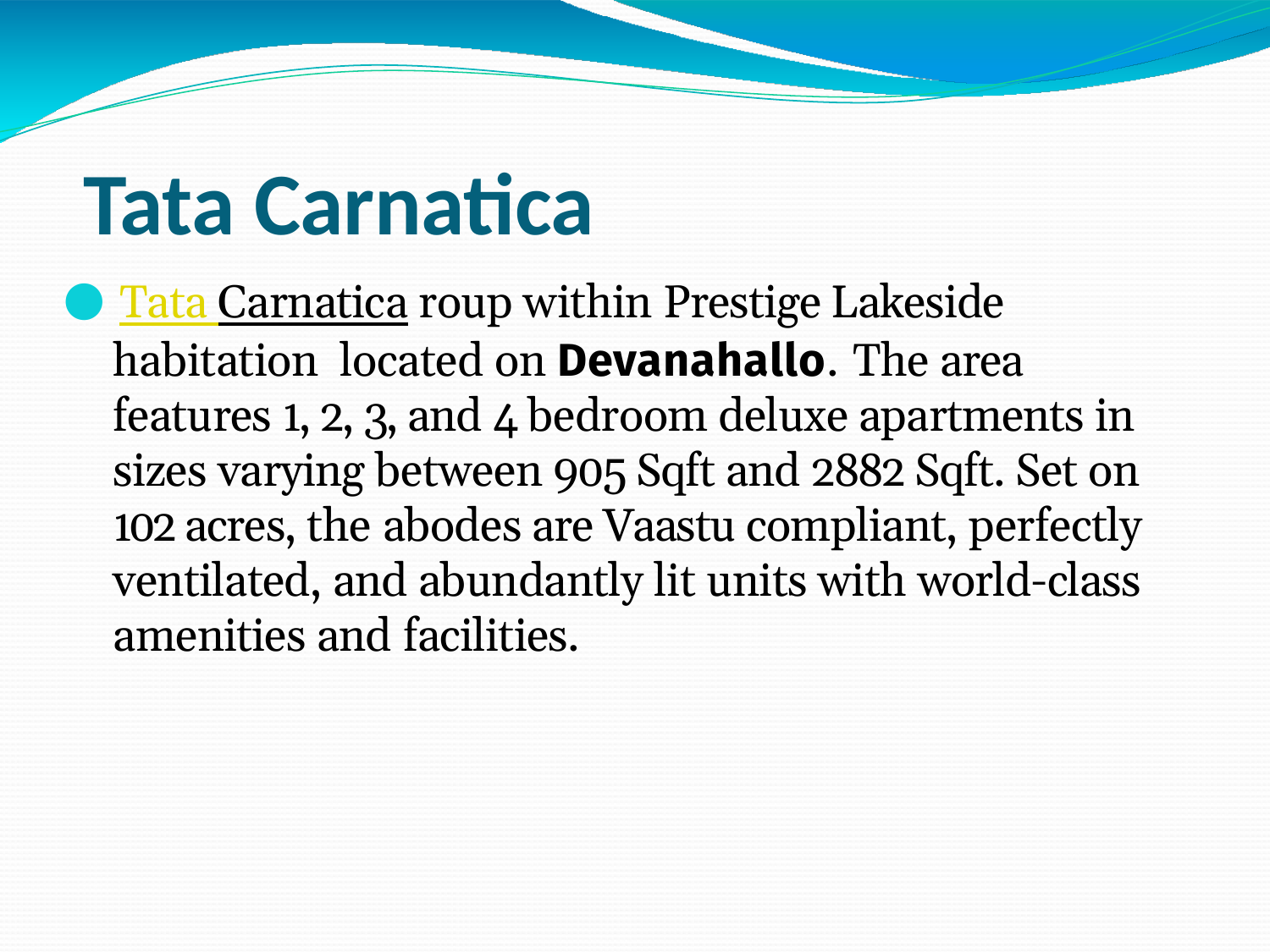

# Tata Carnatica
⚫ Tata Carnatica roup within Prestige Lakeside habitation  located on Devanahallo. The area  features 1, 2, 3, and 4 bedroom deluxe apartments in  sizes varying between 905 Sqft and 2882 Sqft. Set on  102 acres, the abodes are Vaastu compliant, perfectly  ventilated, and abundantly lit units with world-class  amenities and facilities.